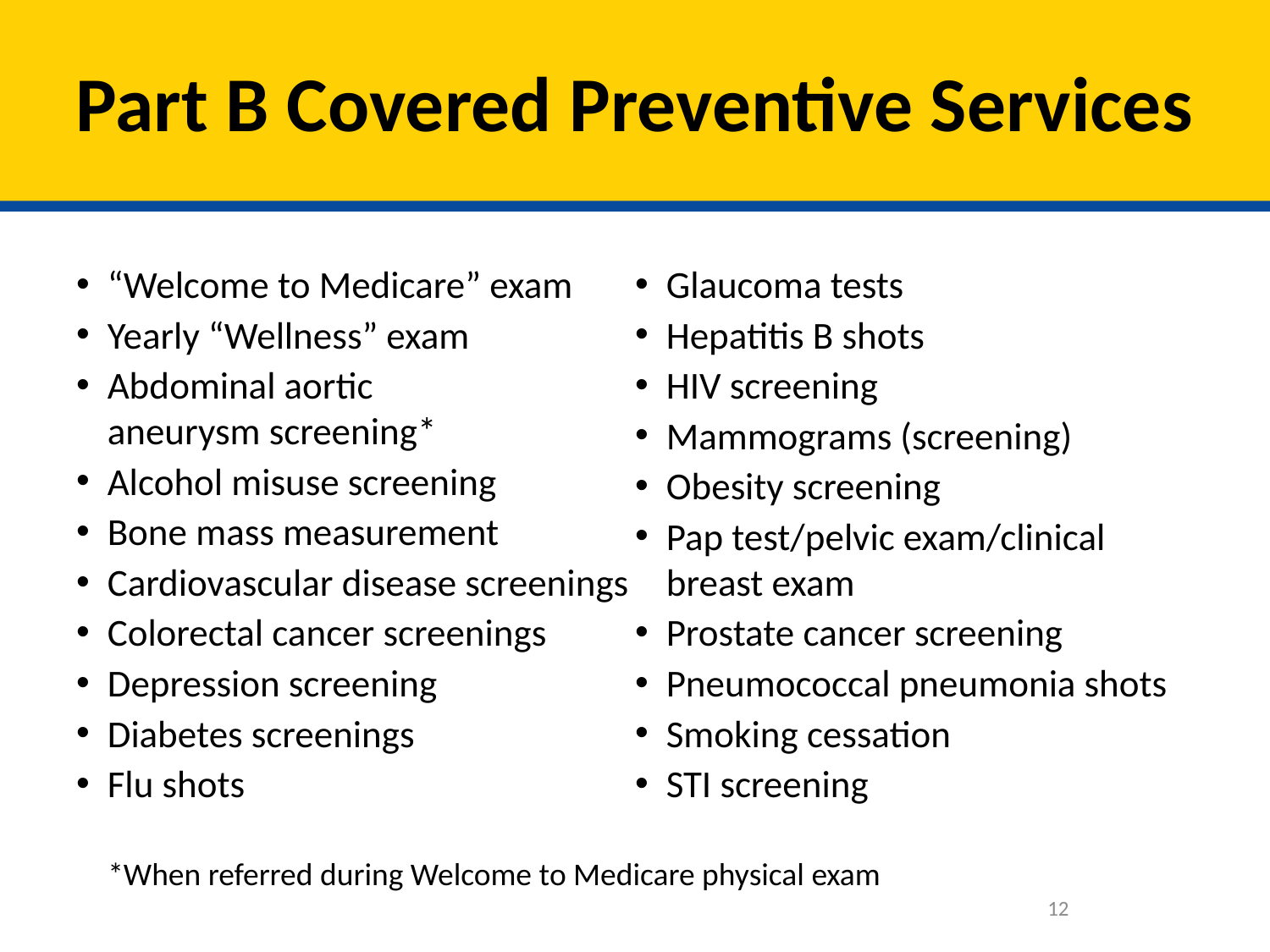

# Part B Covered Preventive Services
“Welcome to Medicare” exam
Yearly “Wellness” exam
Abdominal aortic
aneurysm screening*
Alcohol misuse screening
Bone mass measurement
Cardiovascular disease screenings
Colorectal cancer screenings
Depression screening
Diabetes screenings
Flu shots
Glaucoma tests
Hepatitis B shots
HIV screening
Mammograms (screening)
Obesity screening
Pap test/pelvic exam/clinical breast exam
Prostate cancer screening
Pneumococcal pneumonia shots
Smoking cessation
STI screening
*When referred during Welcome to Medicare physical exam
12